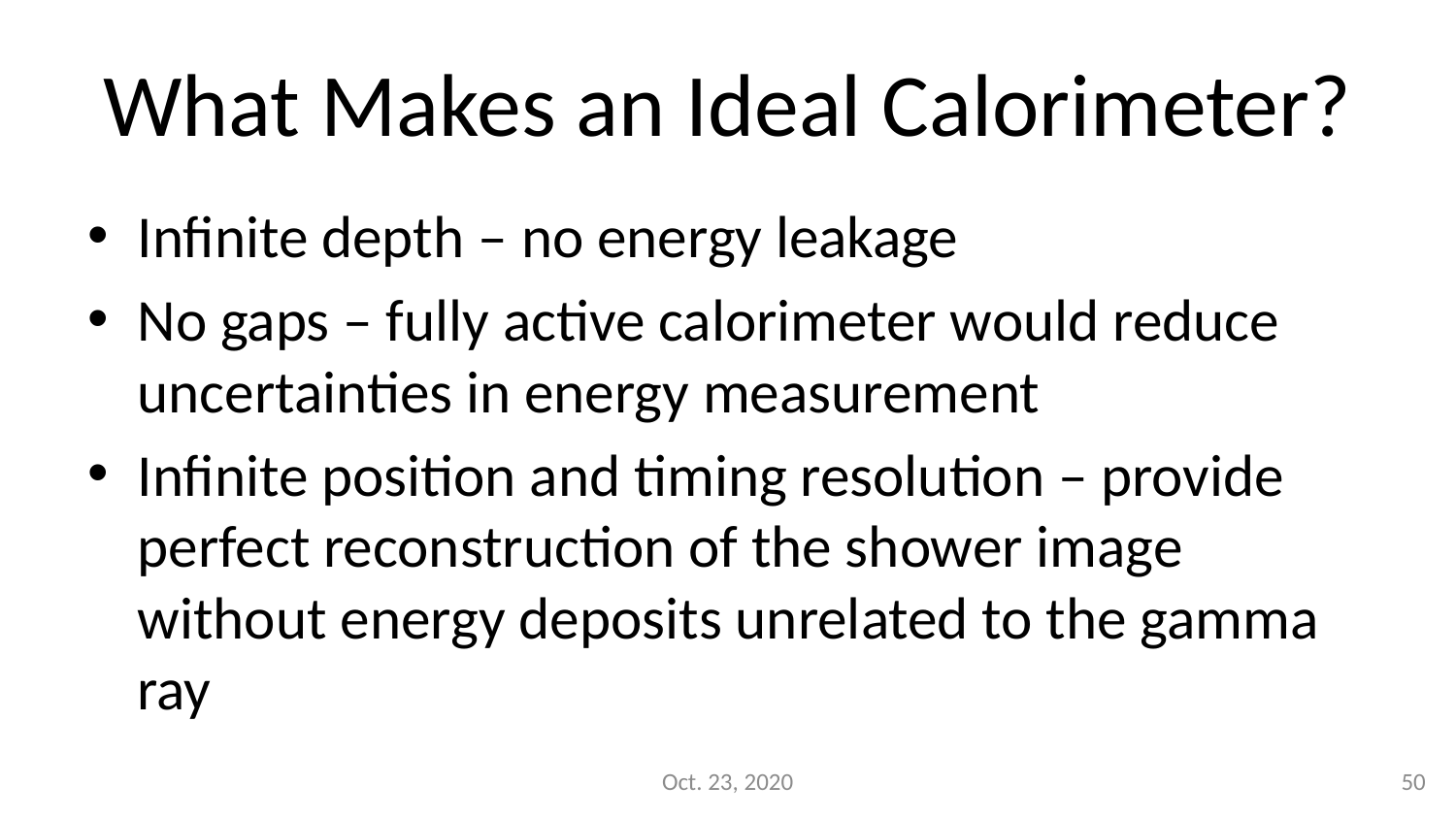

# What Makes an Ideal Calorimeter?
Infinite depth – no energy leakage
No gaps – fully active calorimeter would reduce uncertainties in energy measurement
Infinite position and timing resolution – provide perfect reconstruction of the shower image without energy deposits unrelated to the gamma ray
Oct. 23, 2020
50